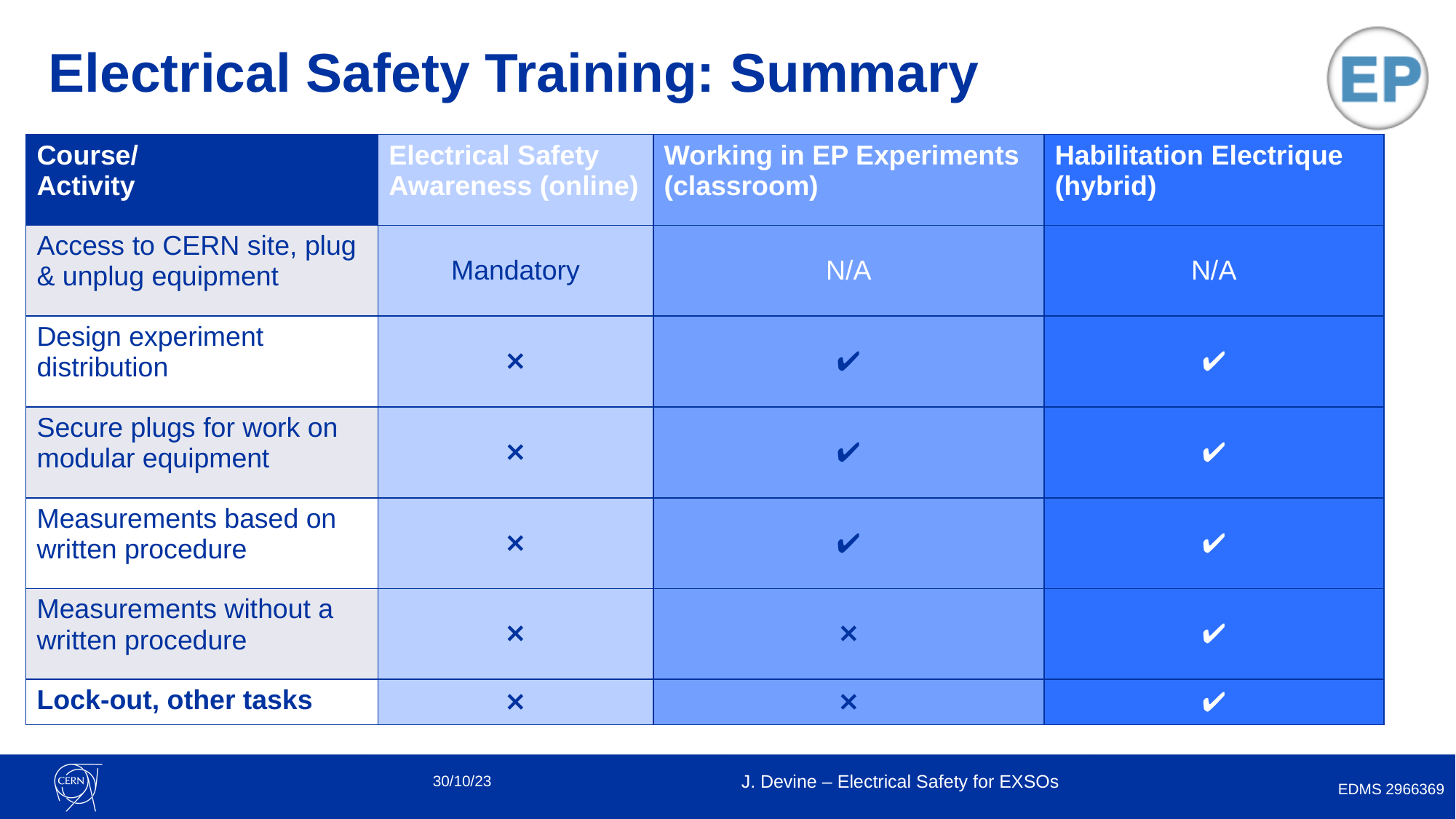

# Electrical Safety Training: Summary
| Course/ Activity | Electrical Safety Awareness (online) | Working in EP Experiments (classroom) | Habilitation Electrique (hybrid) |
| --- | --- | --- | --- |
| Access to CERN site, plug & unplug equipment | Mandatory | N/A | N/A |
| Design experiment distribution | ❌ | ✔️ | ✔️ |
| Secure plugs for work on modular equipment | ❌ | ✔️ | ✔️ |
| Measurements based on written procedure | ❌ | ✔️ | ✔️ |
| Measurements without a written procedure | ❌ | ❌ | ✔️ |
| Lock-out, other tasks | ❌ | ❌ | ✔️ |
EDMS 2966369
30/10/23
J. Devine – Electrical Safety for EXSOs